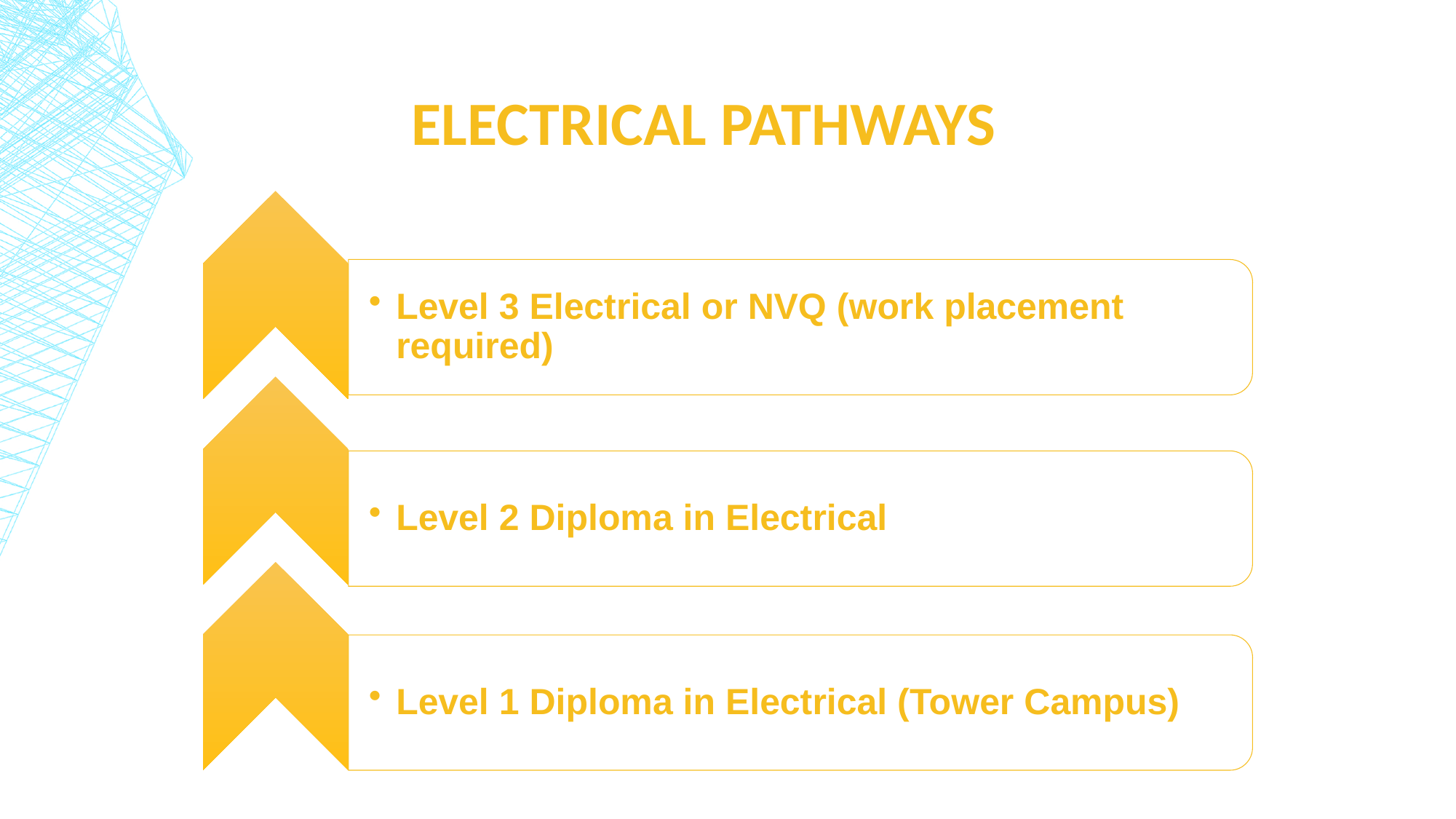

# Electrical Pathways

Level 3 Electrical or NVQ (work placement required)

Level 2 Diploma in Electrical

Level 1 Diploma in Electrical (Tower Campus)